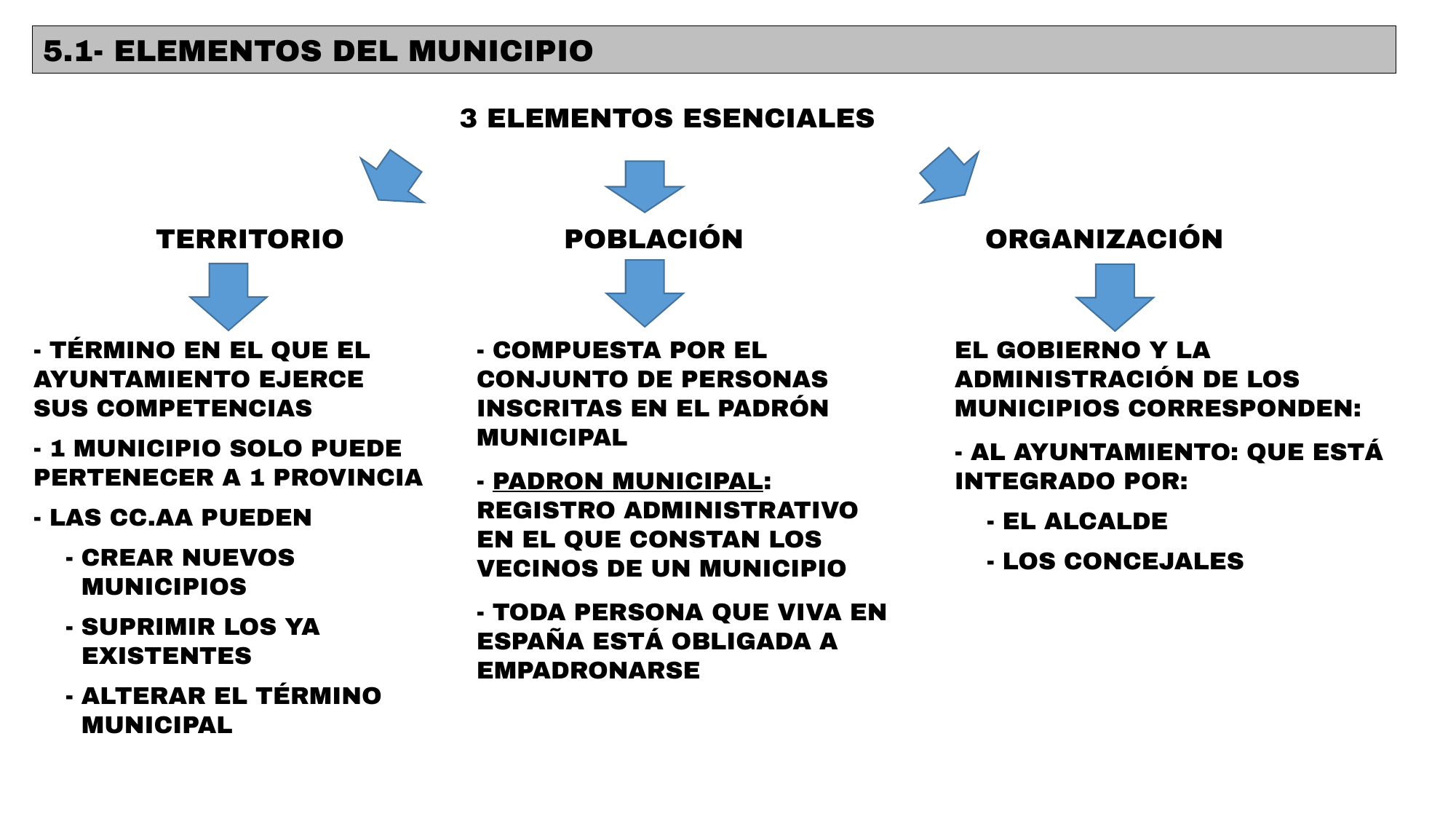

5.1- ELEMENTOS DEL MUNICIPIO
3 ELEMENTOS ESENCIALES

POBLACIÓN
ORGANIZACIÓN
TERRITORIO

- TÉRMINO EN EL QUE EL AYUNTAMIENTO EJERCE SUS COMPETENCIAS

- 1 MUNICIPIO SOLO PUEDE PERTENECER A 1 PROVINCIA

- LAS CC.AA PUEDEN

    - CREAR NUEVOS
      MUNICIPIOS

    - SUPRIMIR LOS YA
      EXISTENTES

    - ALTERAR EL TÉRMINO
      MUNICIPAL
- COMPUESTA POR EL CONJUNTO DE PERSONAS INSCRITAS EN EL PADRÓN MUNICIPAL

- PADRON MUNICIPAL: REGISTRO ADMINISTRATIVO EN EL QUE CONSTAN LOS VECINOS DE UN MUNICIPIO

- TODA PERSONA QUE VIVA EN ESPAÑA ESTÁ OBLIGADA A EMPADRONARSE

EL GOBIERNO Y LA ADMINISTRACIÓN DE LOS MUNICIPIOS CORRESPONDEN:

- AL AYUNTAMIENTO: QUE ESTÁ INTEGRADO POR:

    - EL ALCALDE

    - LOS CONCEJALES